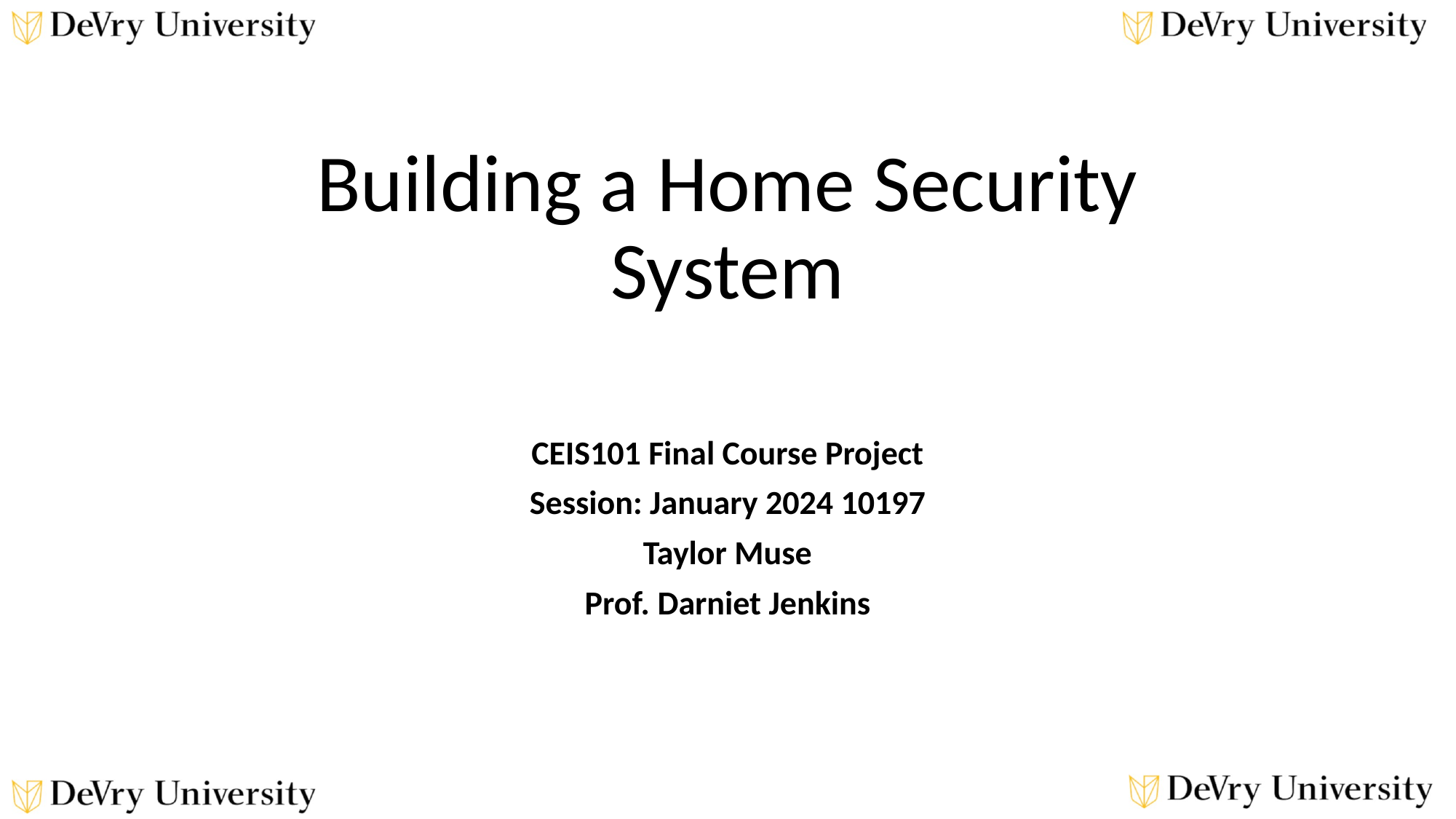

# Building a Home Security System
CEIS101 Final Course Project
Session: January 2024 10197
Taylor Muse
Prof. Darniet Jenkins